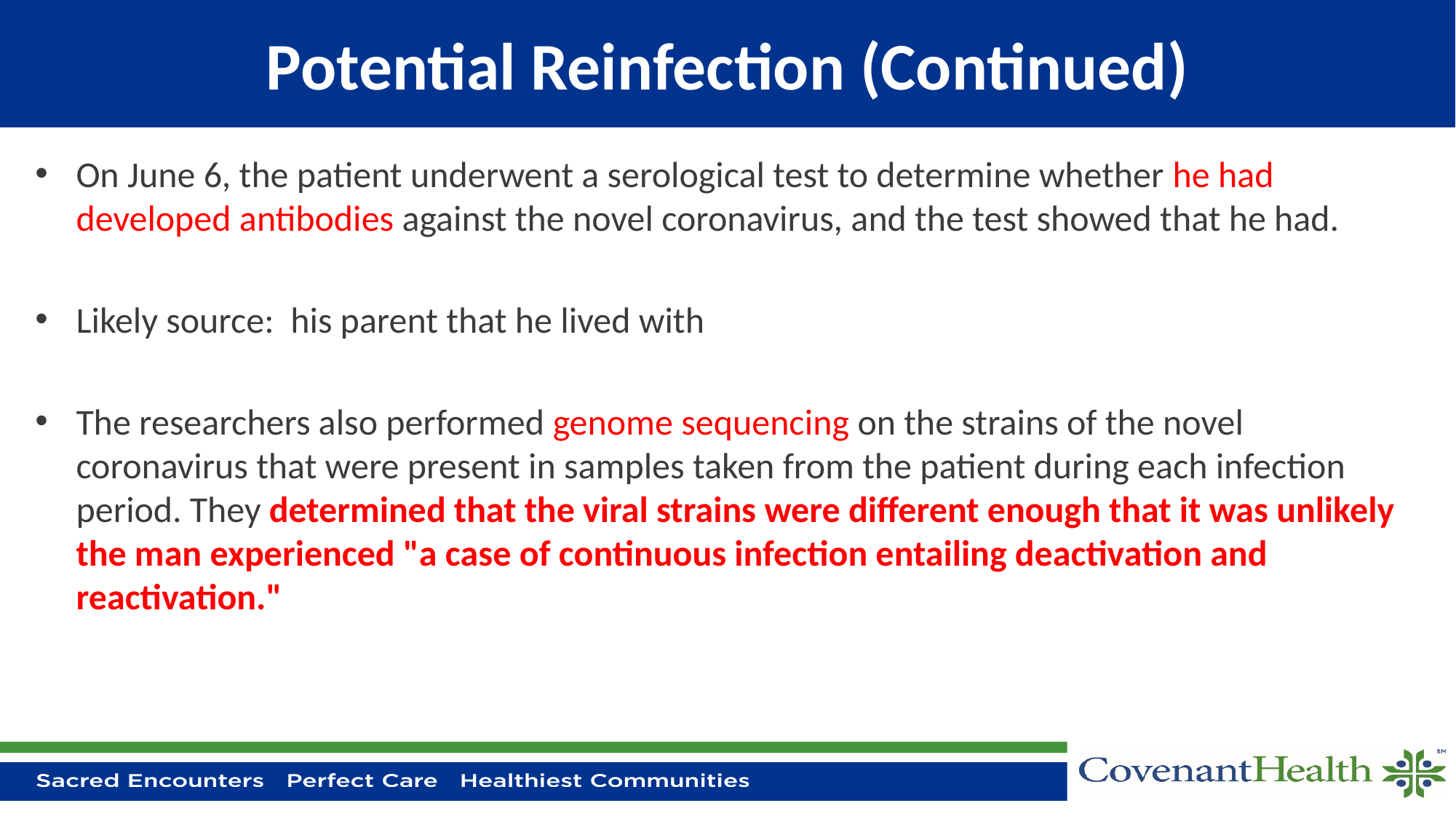

# Potential Reinfection (Continued)
On June 6, the patient underwent a serological test to determine whether he had developed antibodies against the novel coronavirus, and the test showed that he had.

Likely source:  his parent that he lived with

The researchers also performed genome sequencing on the strains of the novel coronavirus that were present in samples taken from the patient during each infection period. They determined that the viral strains were different enough that it was unlikely the man experienced "a case of continuous infection entailing deactivation and reactivation."